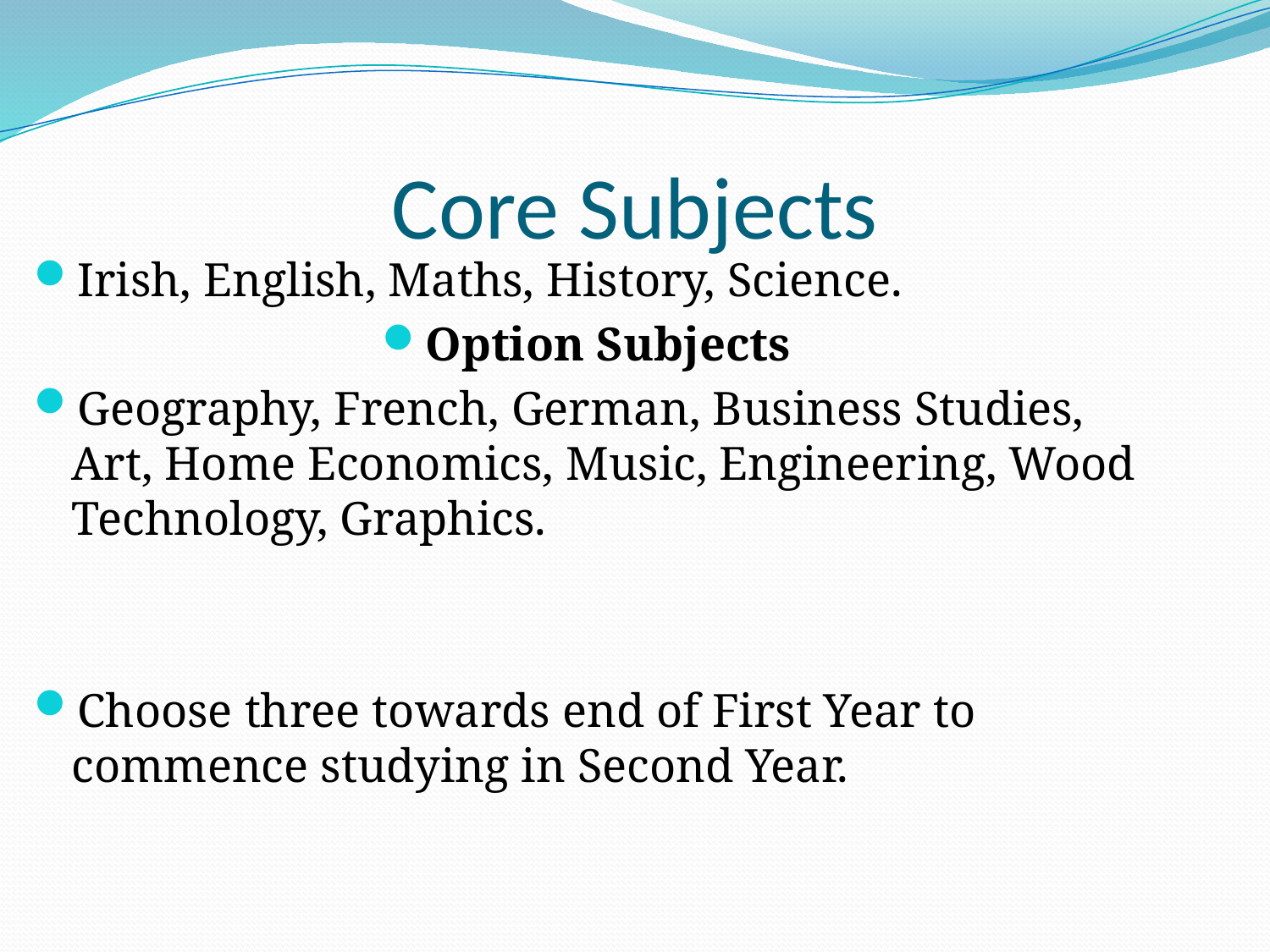

# Core Subjects

Irish, English, Maths, History, Science.
Option Subjects
Geography, French, German, Business Studies, Art, Home Economics, Music, Engineering, Wood Technology, Graphics.

Choose three towards end of First Year to commence studying in Second Year.